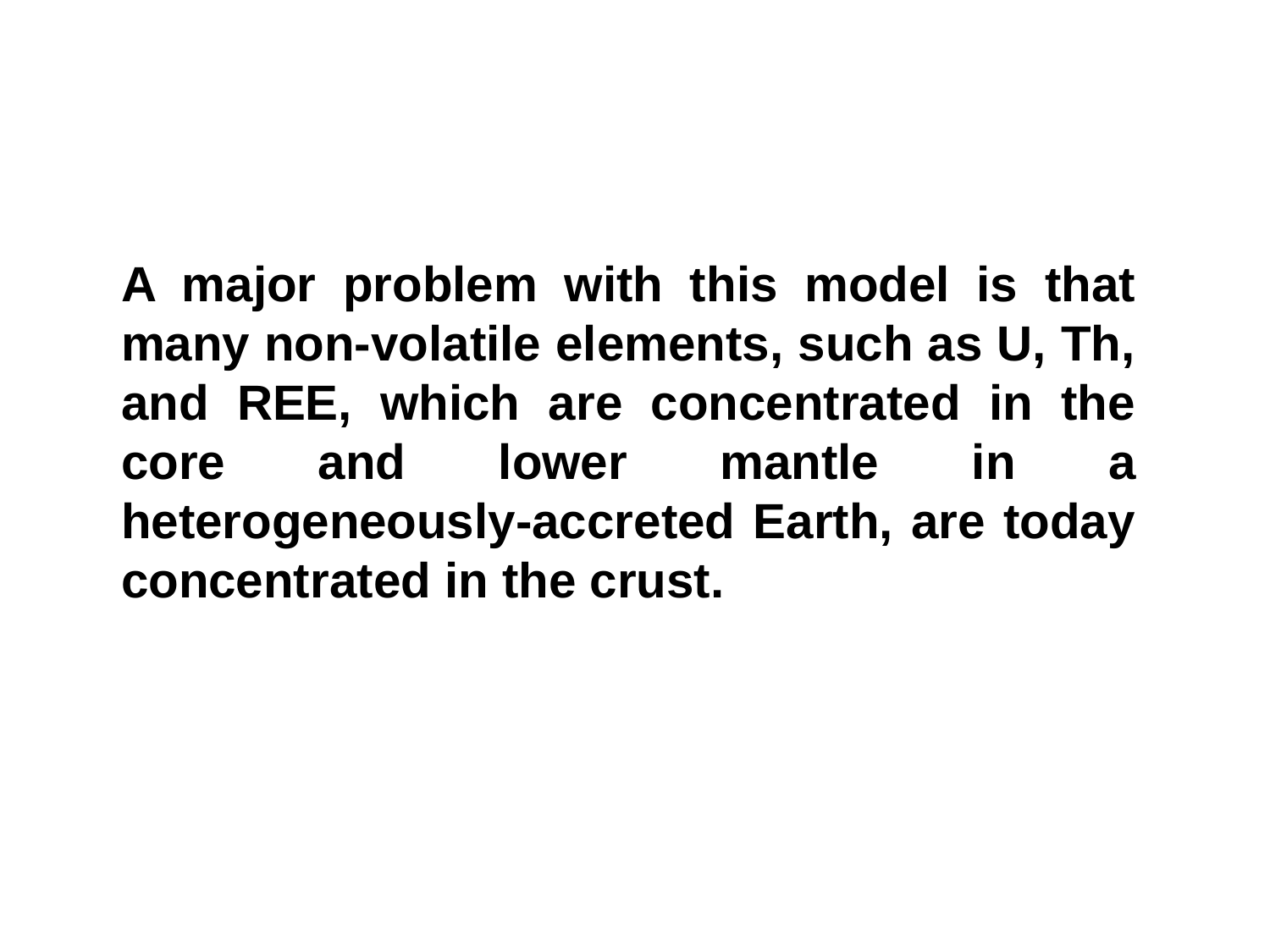

A major problem with this model is that many non-volatile elements, such as U, Th, and REE, which are concentrated in the core and lower mantle in a heterogeneously-accreted Earth, are today concentrated in the crust.